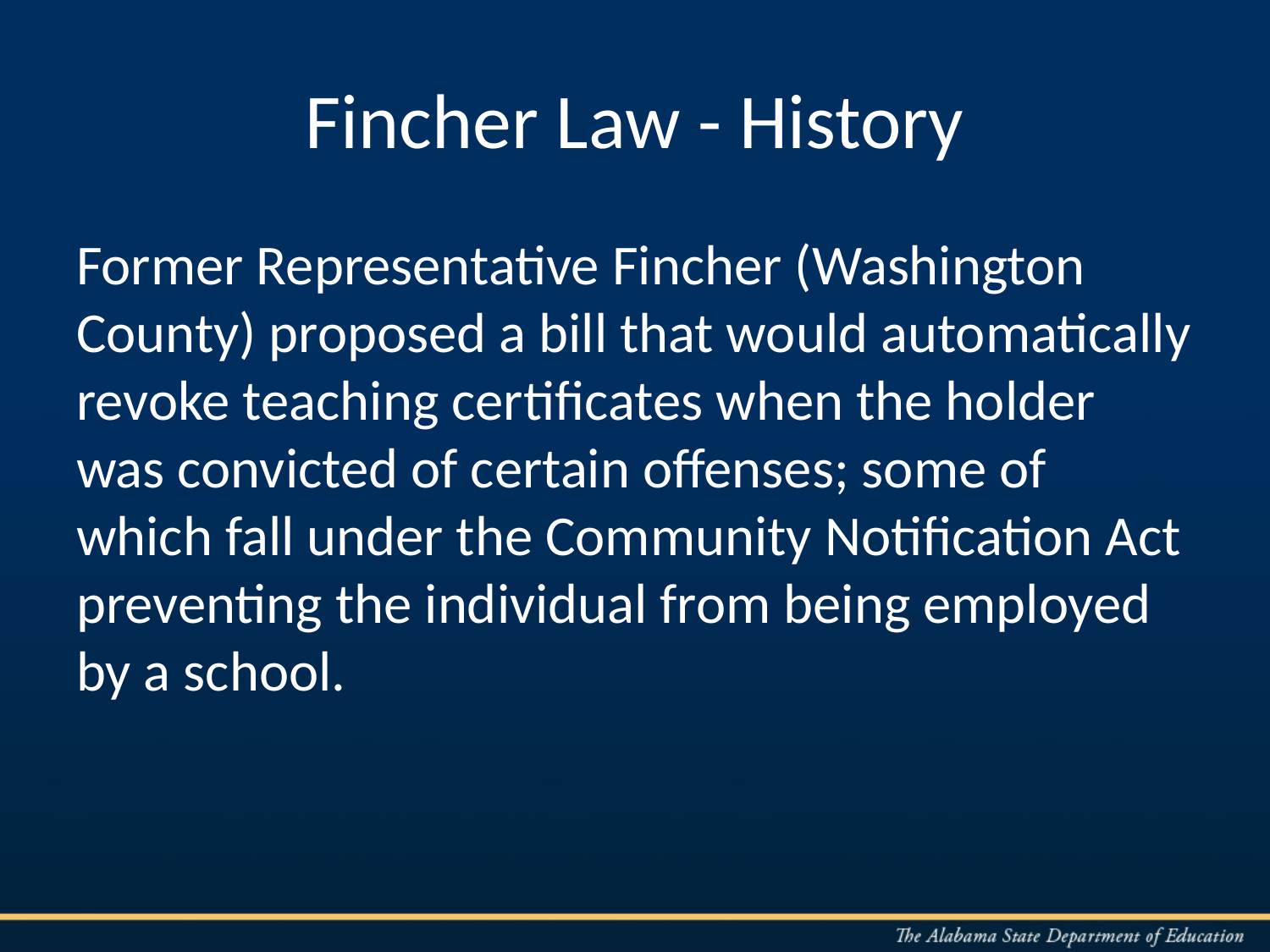

# Fincher Law - History
Former Representative Fincher (Washington County) proposed a bill that would automatically revoke teaching certificates when the holder was convicted of certain offenses; some of which fall under the Community Notification Act preventing the individual from being employed by a school.